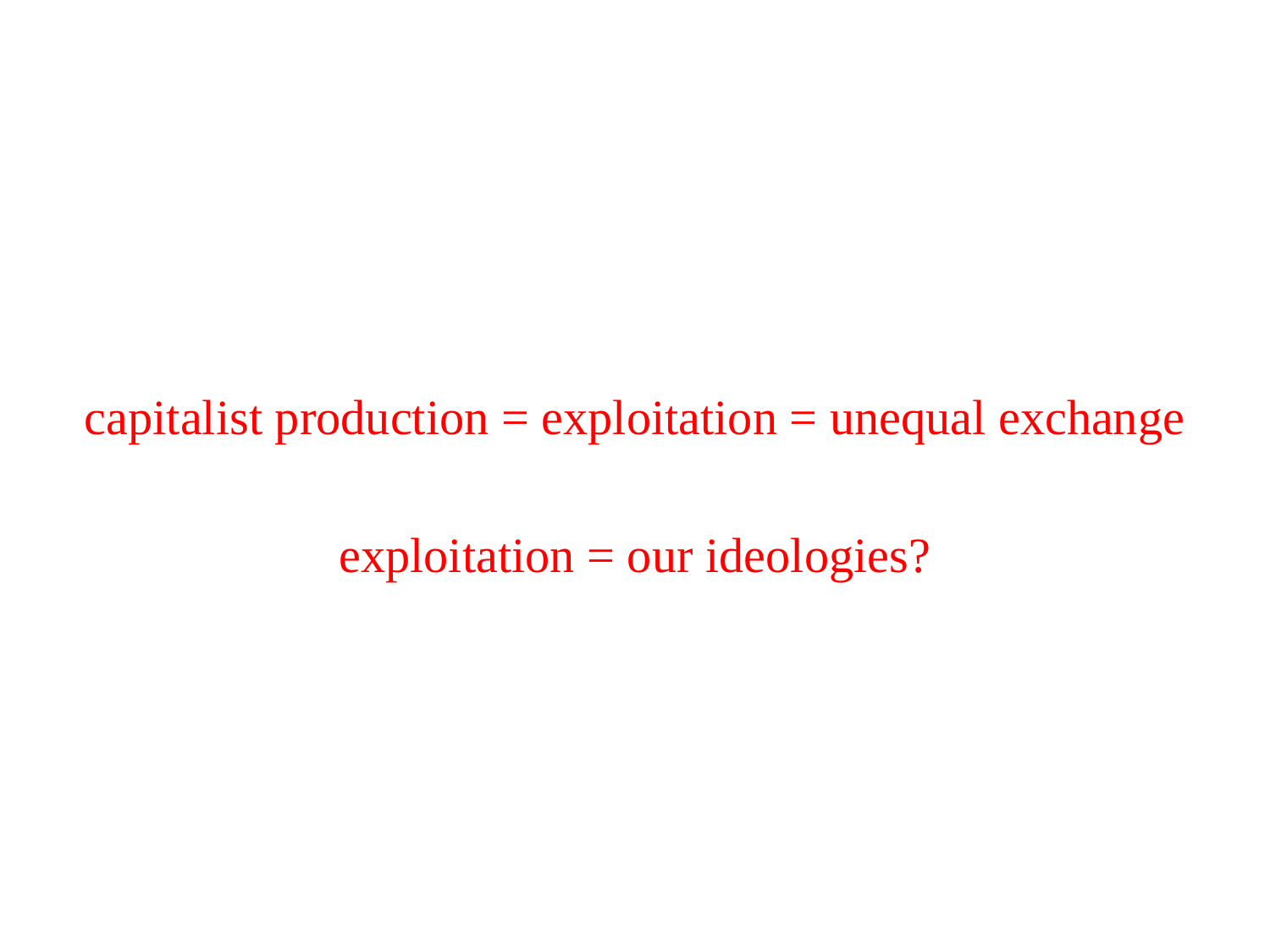

#

capitalist production = exploitation = unequal exchange

exploitation = our ideologies?